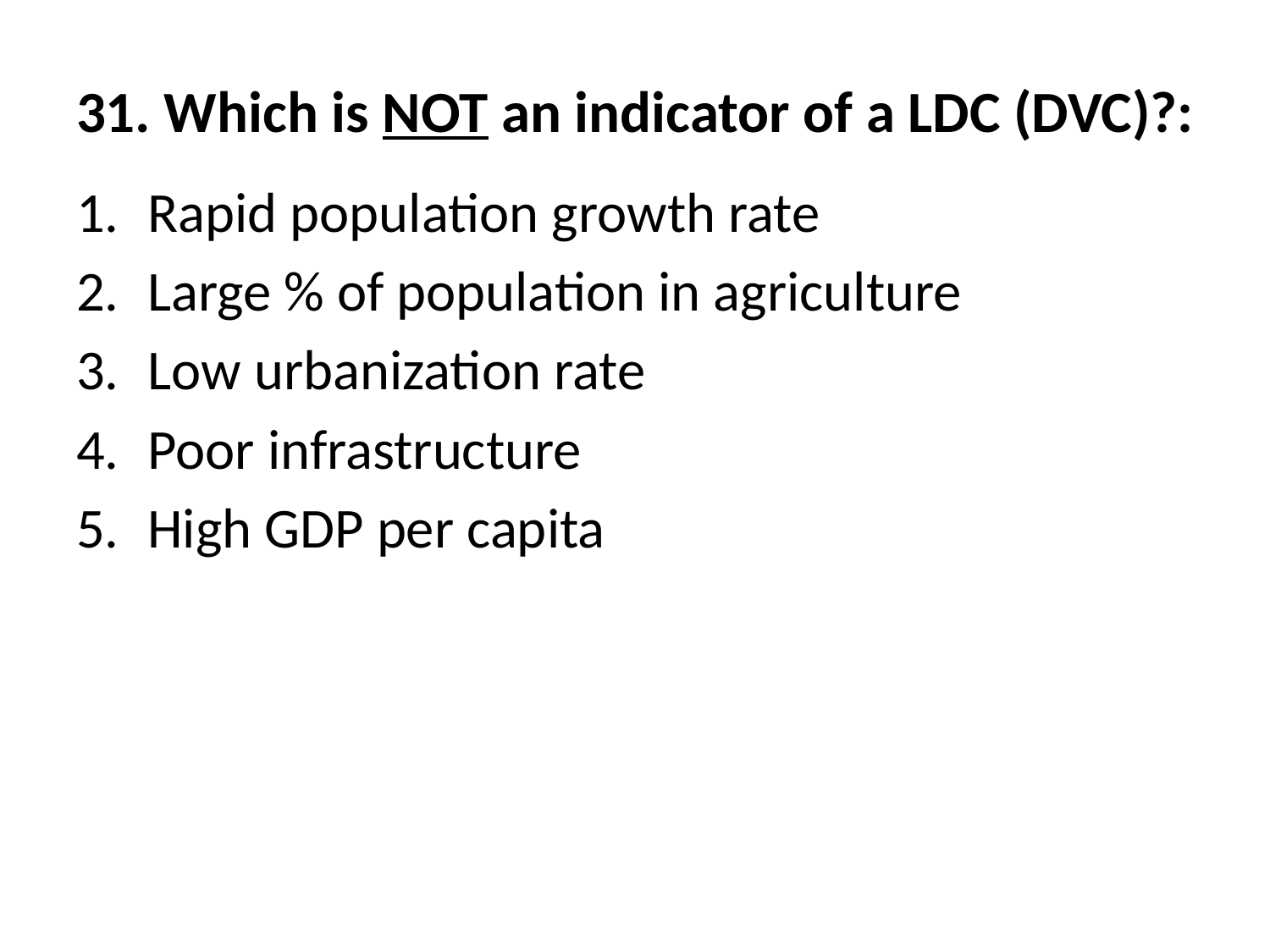

# 31. Which is NOT an indicator of a LDC (DVC)?:
Rapid population growth rate
Large % of population in agriculture
Low urbanization rate
Poor infrastructure
High GDP per capita